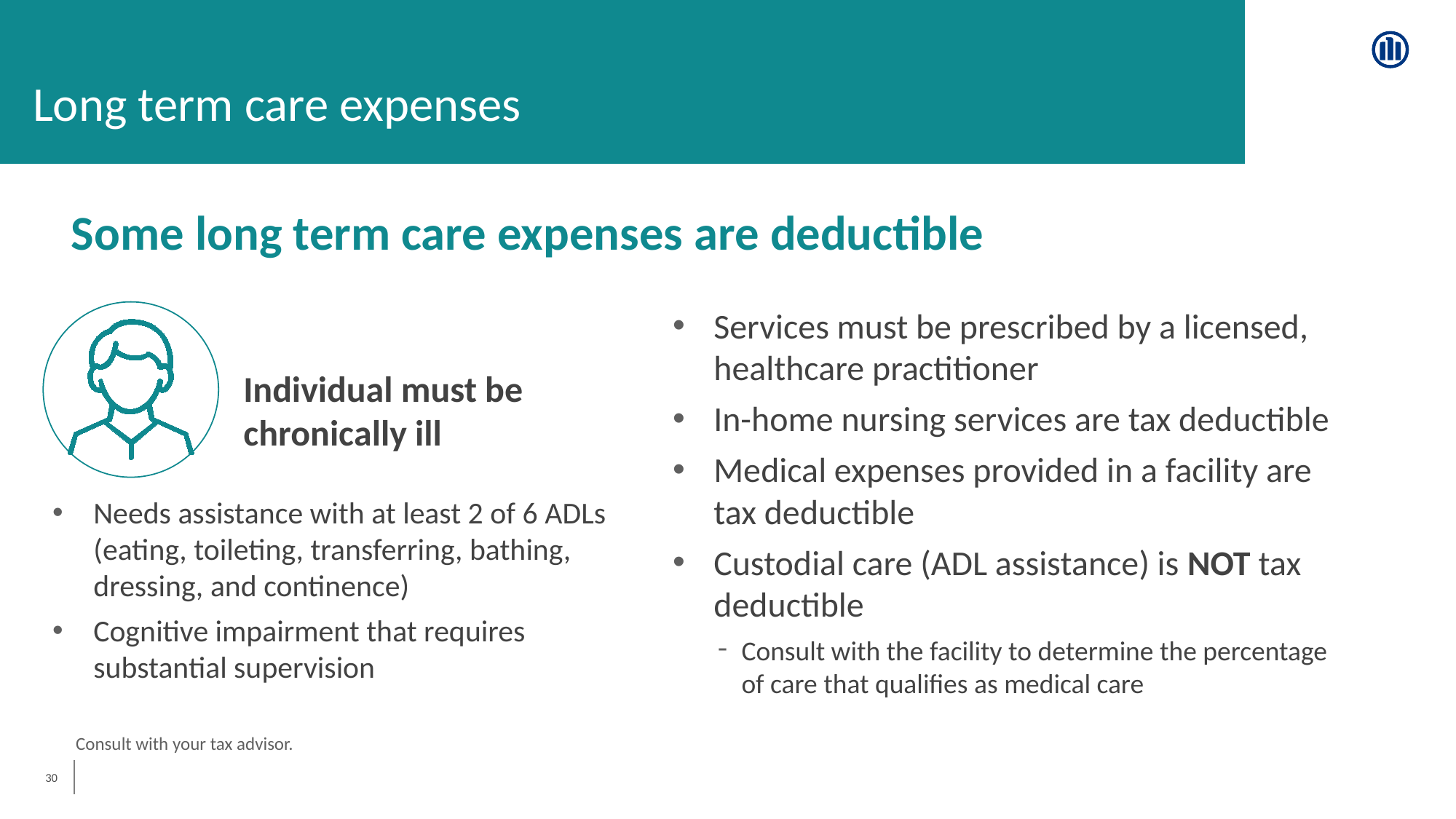

Long term care expenses
Some long term care expenses are deductible
Services must be prescribed by a licensed, healthcare practitioner
In-home nursing services are tax deductible
Medical expenses provided in a facility are
tax deductible
Custodial care (ADL assistance) is NOT tax deductible
Consult with the facility to determine the percentage
of care that qualifies as medical care

Individual must be chronically ill

Needs assistance with at least 2 of 6 ADLs (eating, toileting, transferring, bathing, dressing, and continence)
Cognitive impairment that requires substantial supervision
Consult with your tax advisor.
30